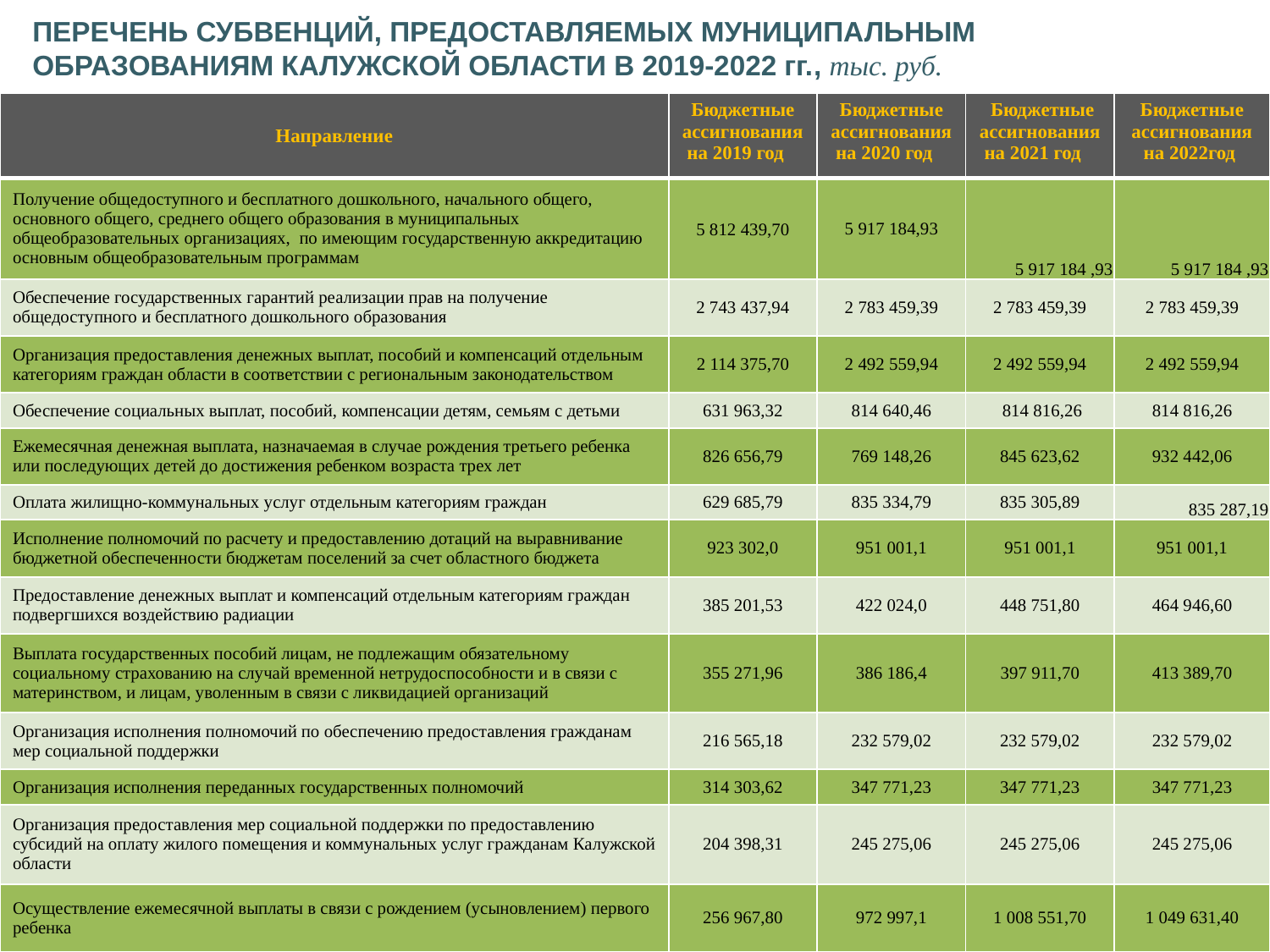

ПЕРЕЧЕНЬ СУБВЕНЦИЙ, ПРЕДОСТАВЛЯЕМЫХ МУНИЦИПАЛЬНЫМ
ОБРАЗОВАНИЯМ КАЛУЖСКОЙ ОБЛАСТИ В 2019-2022 гг., тыс. руб.

| Направление | Бюджетные ассигнования на 2019 год | Бюджетные ассигнования на 2020 год | Бюджетные ассигнования на 2021 год | Бюджетные ассигнования на 2022год |
| --- | --- | --- | --- | --- |
| Получение общедоступного и бесплатного дошкольного, начального общего, основного общего, среднего общего образования в муниципальных общеобразовательных организациях, по имеющим государственную аккредитацию основным общеобразовательным программам | 5 812 439,70 | 5 917 184,93 | 5 917 184 ,93 | 5 917 184 ,93 |
| Обеспечение государственных гарантий реализации прав на получение общедоступного и бесплатного дошкольного образования | 2 743 437,94 | 2 783 459,39 | 2 783 459,39 | 2 783 459,39 |
| Организация предоставления денежных выплат, пособий и компенсаций отдельным категориям граждан области в соответствии с региональным законодательством | 2 114 375,70 | 2 492 559,94 | 2 492 559,94 | 2 492 559,94 |
| Обеспечение социальных выплат, пособий, компенсации детям, семьям с детьми | 631 963,32 | 814 640,46 | 814 816,26 | 814 816,26 |
| Ежемесячная денежная выплата, назначаемая в случае рождения третьего ребенка или последующих детей до достижения ребенком возраста трех лет | 826 656,79 | 769 148,26 | 845 623,62 | 932 442,06 |
| Оплата жилищно-коммунальных услуг отдельным категориям граждан | 629 685,79 | 835 334,79 | 835 305,89 | 835 287,19 |
| Исполнение полномочий по расчету и предоставлению дотаций на выравнивание бюджетной обеспеченности бюджетам поселений за счет областного бюджета | 923 302,0 | 951 001,1 | 951 001,1 | 951 001,1 |
| Предоставление денежных выплат и компенсаций отдельным категориям граждан подвергшихся воздействию радиации | 385 201,53 | 422 024,0 | 448 751,80 | 464 946,60 |
| Выплата государственных пособий лицам, не подлежащим обязательному социальному страхованию на случай временной нетрудоспособности и в связи с материнством, и лицам, уволенным в связи с ликвидацией организаций | 355 271,96 | 386 186,4 | 397 911,70 | 413 389,70 |
| Организация исполнения полномочий по обеспечению предоставления гражданам мер социальной поддержки | 216 565,18 | 232 579,02 | 232 579,02 | 232 579,02 |
| Организация исполнения переданных государственных полномочий | 314 303,62 | 347 771,23 | 347 771,23 | 347 771,23 |
| Организация предоставления мер социальной поддержки по предоставлению субсидий на оплату жилого помещения и коммунальных услуг гражданам Калужской области | 204 398,31 | 245 275,06 | 245 275,06 | 245 275,06 |
| Осуществление ежемесячной выплаты в связи с рождением (усыновлением) первого ребенка | 256 967,80 | 972 997,1 | 1 008 551,70 | 1 049 631,40 |